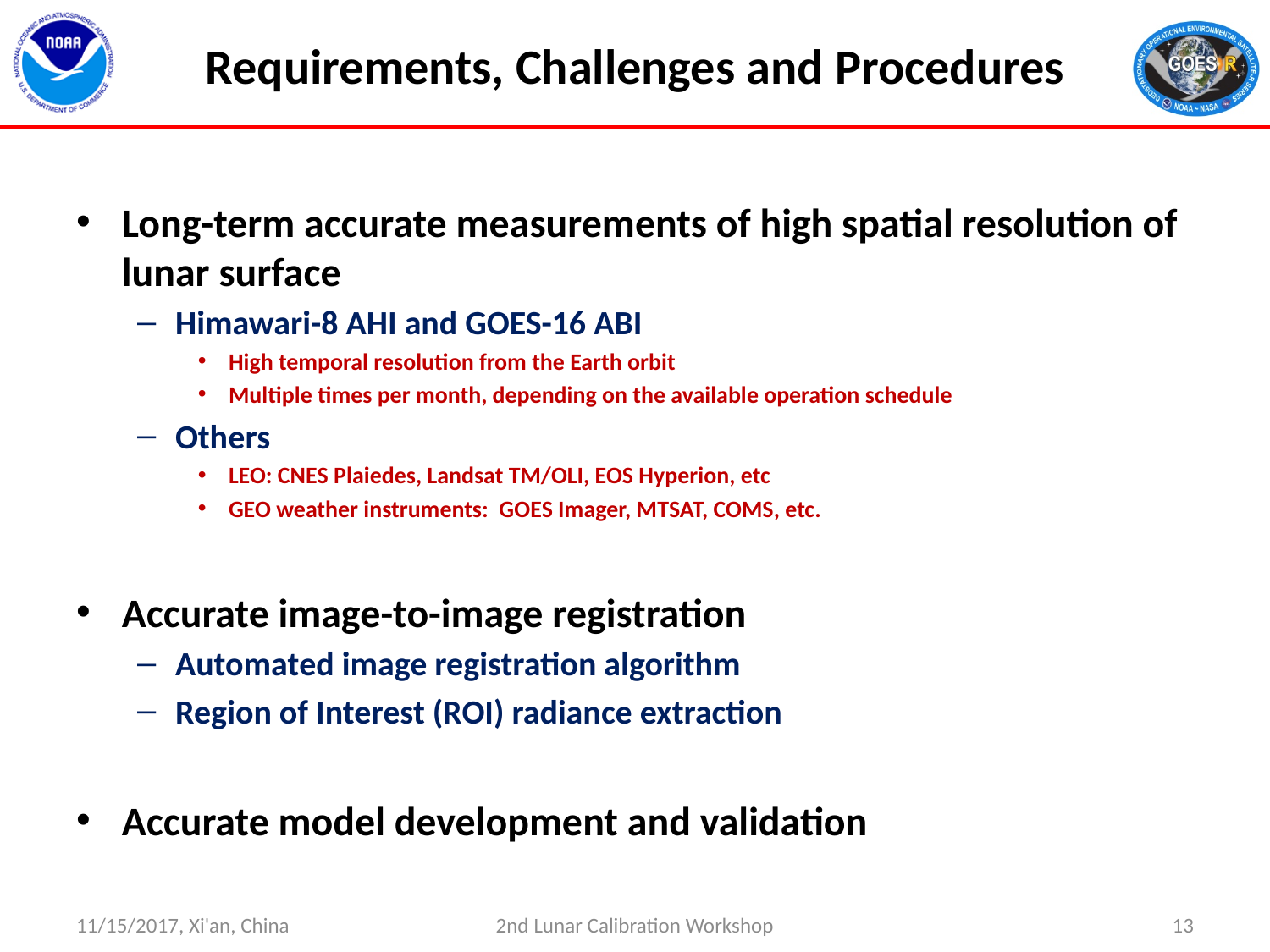

# Requirements, Challenges and Procedures
Long-term accurate measurements of high spatial resolution of lunar surface
Himawari-8 AHI and GOES-16 ABI
High temporal resolution from the Earth orbit
Multiple times per month, depending on the available operation schedule
Others
LEO: CNES Plaiedes, Landsat TM/OLI, EOS Hyperion, etc
GEO weather instruments:  GOES Imager, MTSAT, COMS, etc.

Accurate image-to-image registration
Automated image registration algorithm
Region of Interest (ROI) radiance extraction

Accurate model development and validation
11/15/2017, Xi'an, China
2nd Lunar Calibration Workshop
13